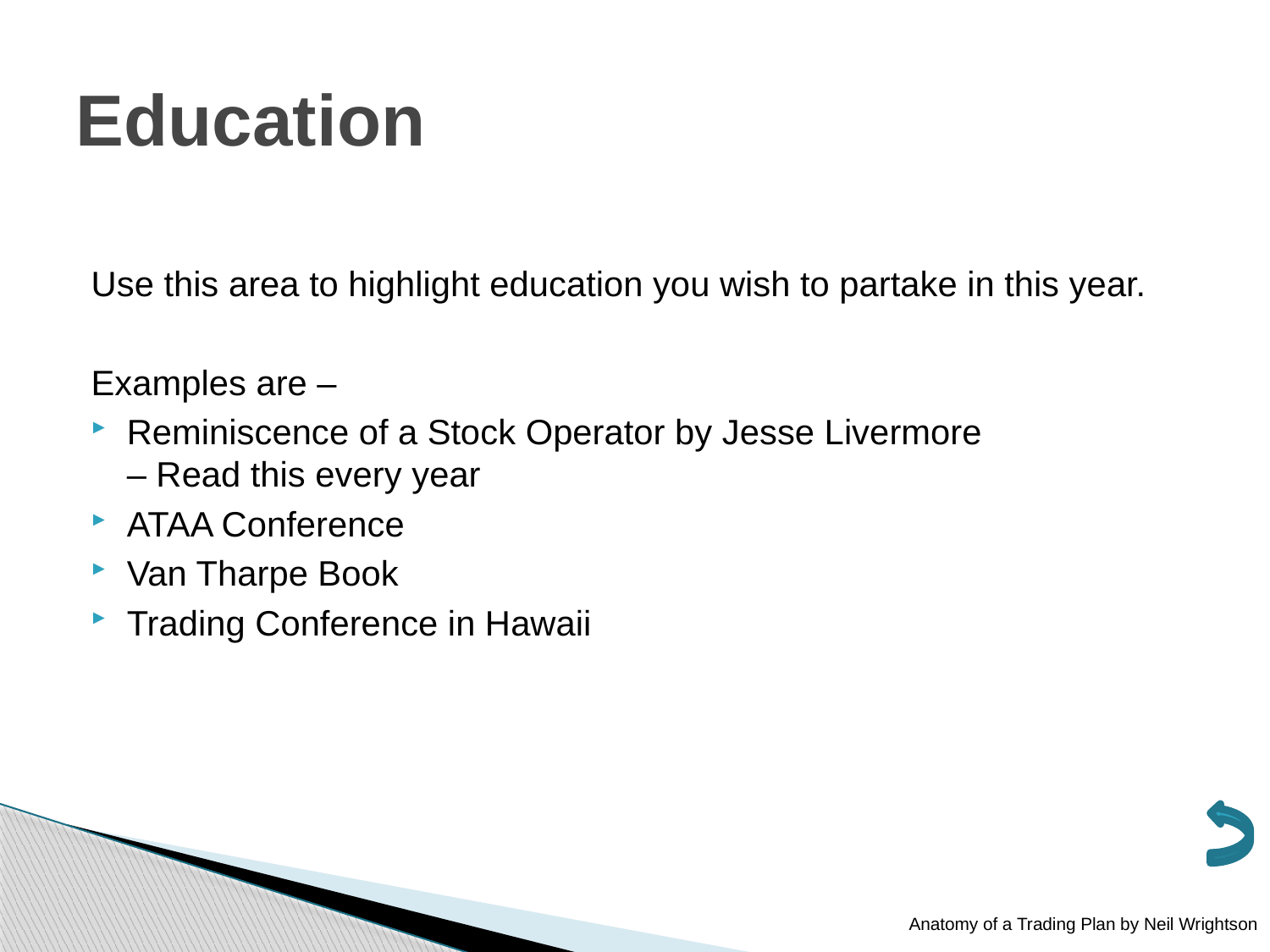

# Education

Use this area to highlight education you wish to partake in this year.

Examples are –
Reminiscence of a Stock Operator by Jesse Livermore
– Read this every year
ATAA Conference
Van Tharpe Book
Trading Conference in Hawaii

Anatomy of a Trading Plan by Neil Wrightson